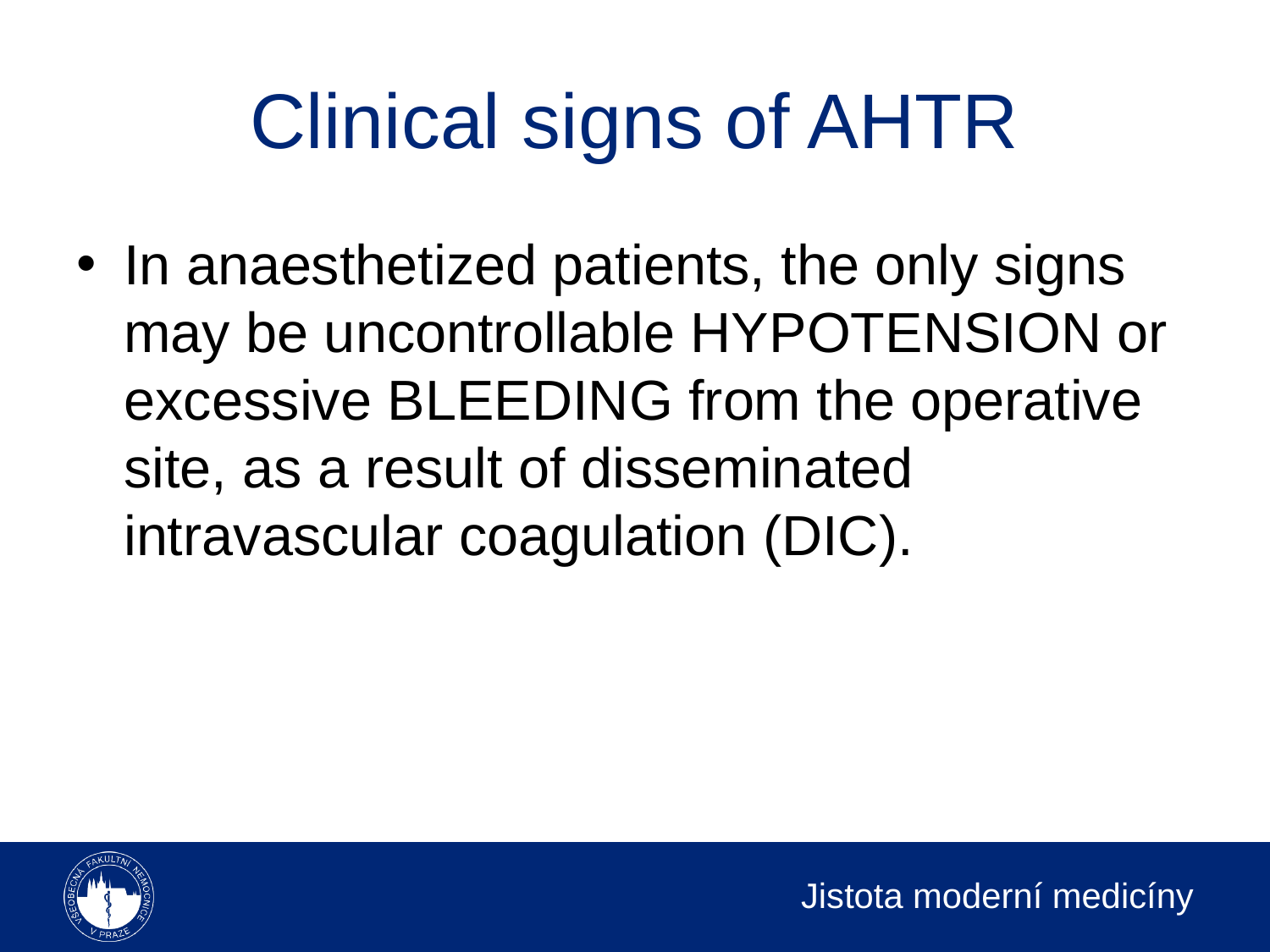

# Clinical signs of AHTR
In anaesthetized patients, the only signs may be uncontrollable HYPOTENSION or excessive BLEEDING from the operative site, as a result of disseminated intravascular coagulation (DIC).